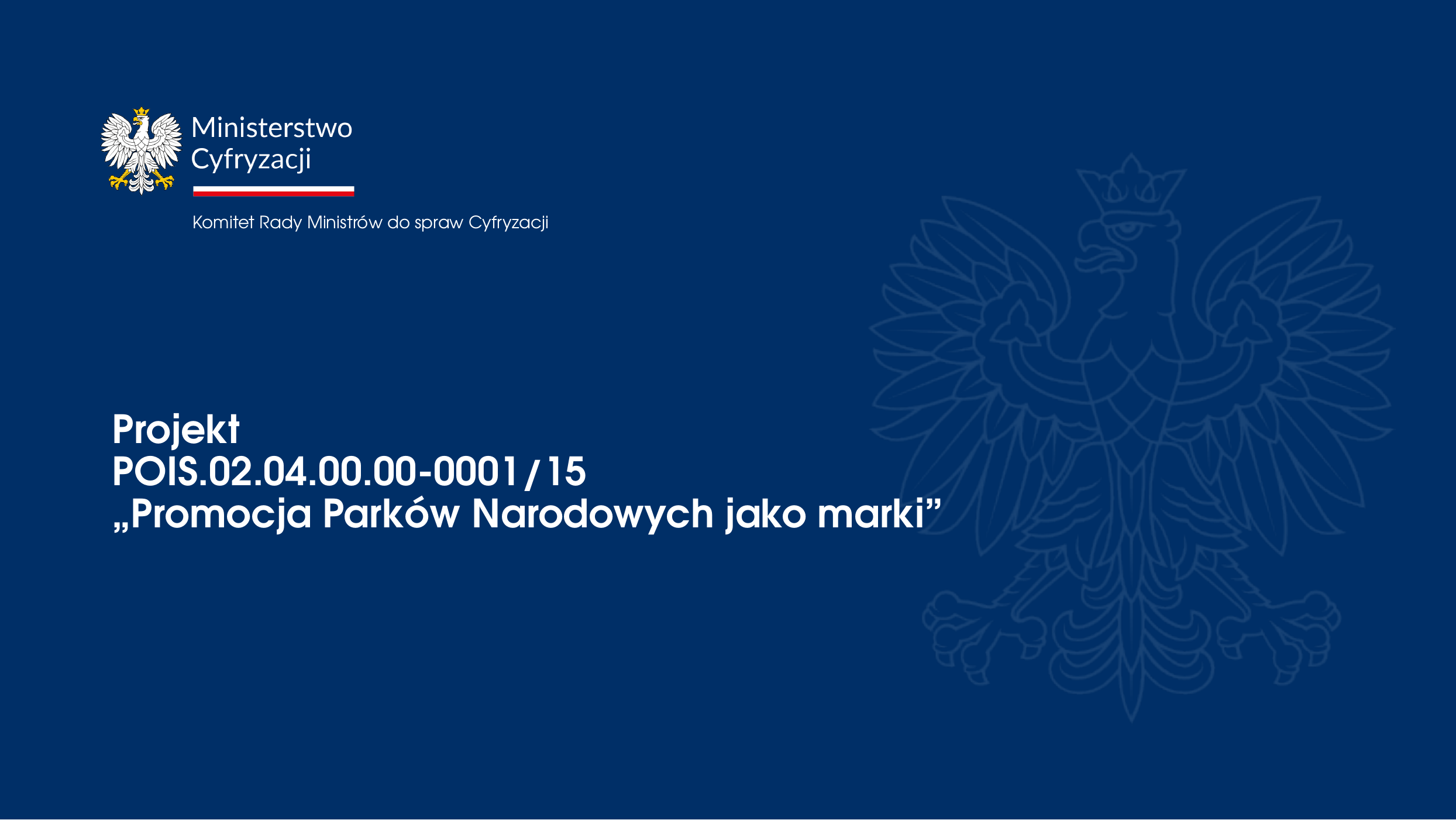

Komitet Rady Ministrów do spraw Cyfryzacji
# Projekt POIS.02.04.00.00-0001/15 „Promocja Parków Narodowych jako marki”